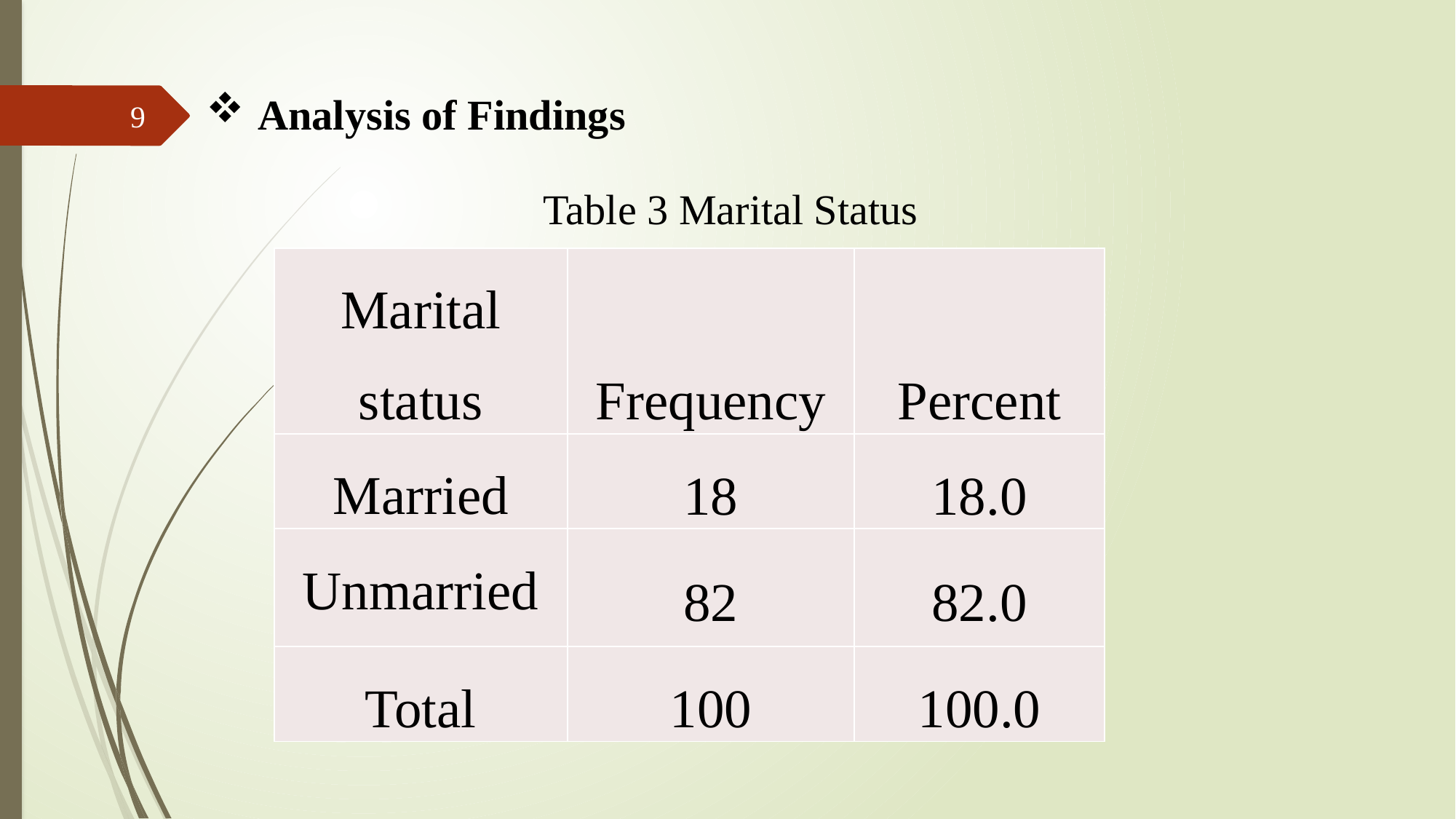

# Analysis of Findings
9
Table 3 Marital Status
| Marital status | Frequency | Percent |
| --- | --- | --- |
| Married | 18 | 18.0 |
| Unmarried | 82 | 82.0 |
| Total | 100 | 100.0 |